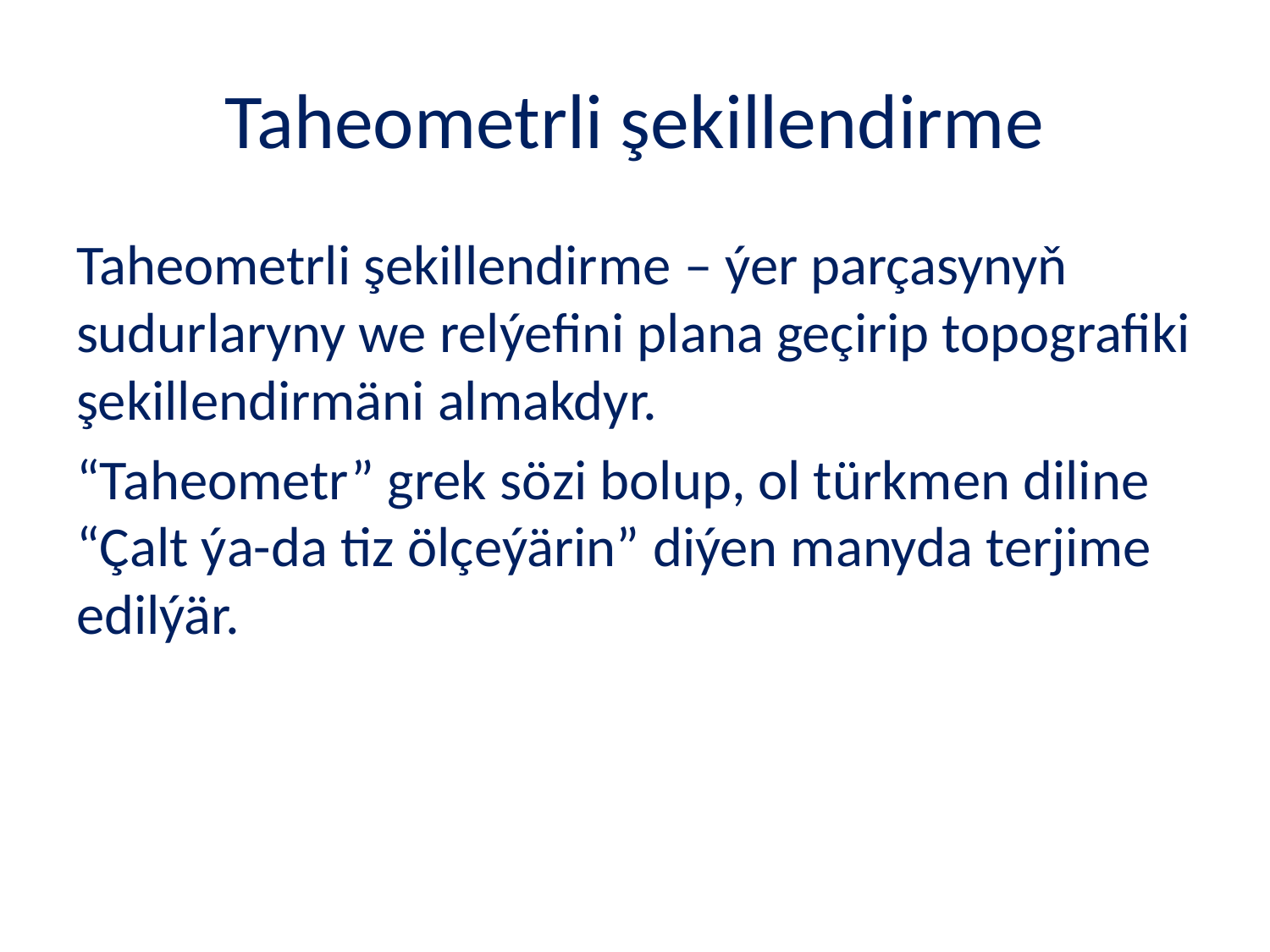

# Taheometrli şekillendirme
Taheometrli şekillendirme – ýer parçasynyň sudurlaryny we relýefini plana geçirip topografiki şekillendirmäni almakdyr.
“Taheometr” grek sözi bolup, ol türkmen diline “Çalt ýa-da tiz ölçeýärin” diýen manyda terjime edilýär.